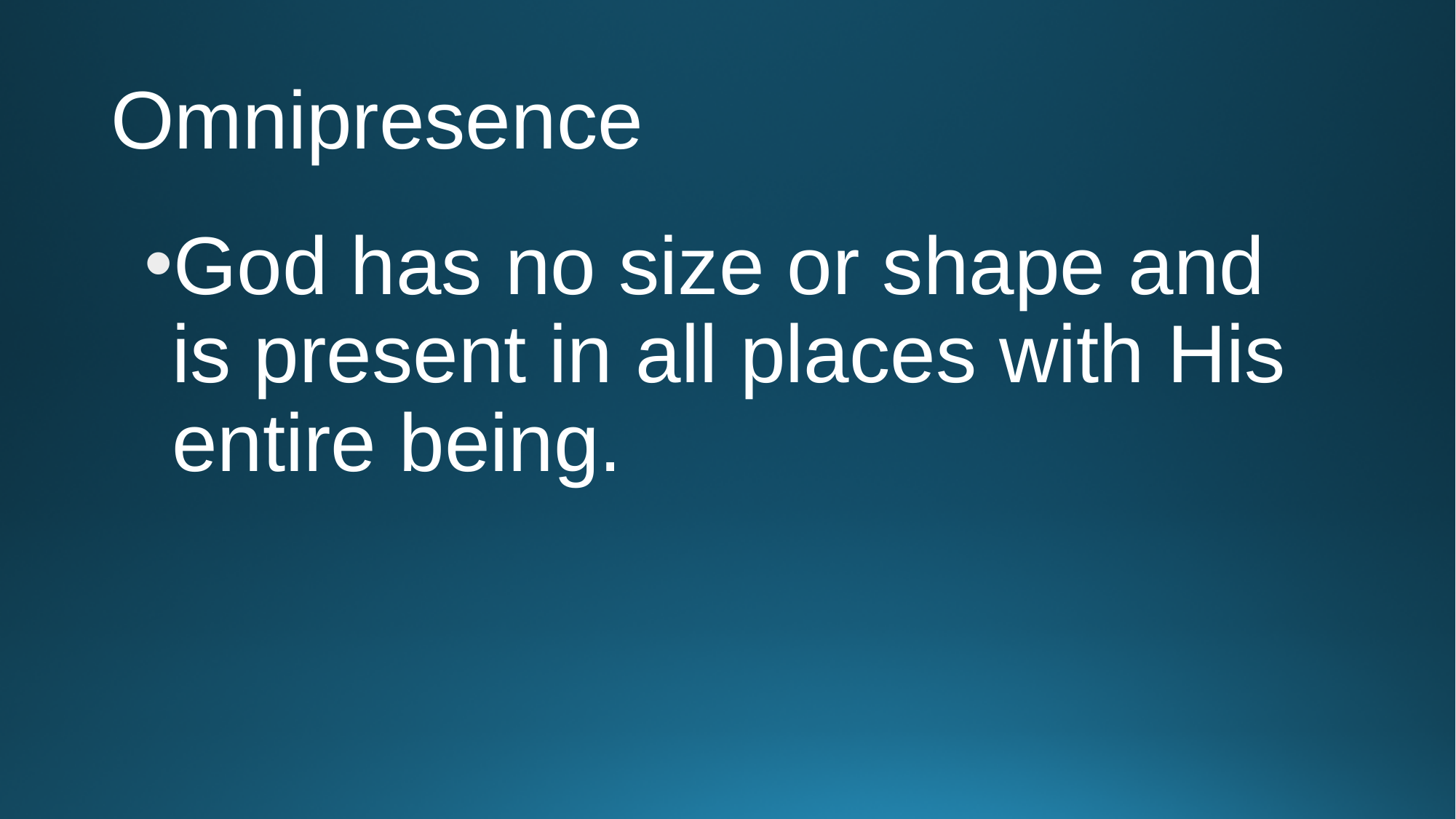

# Omnipresence
God has no size or shape and is present in all places with His entire being.